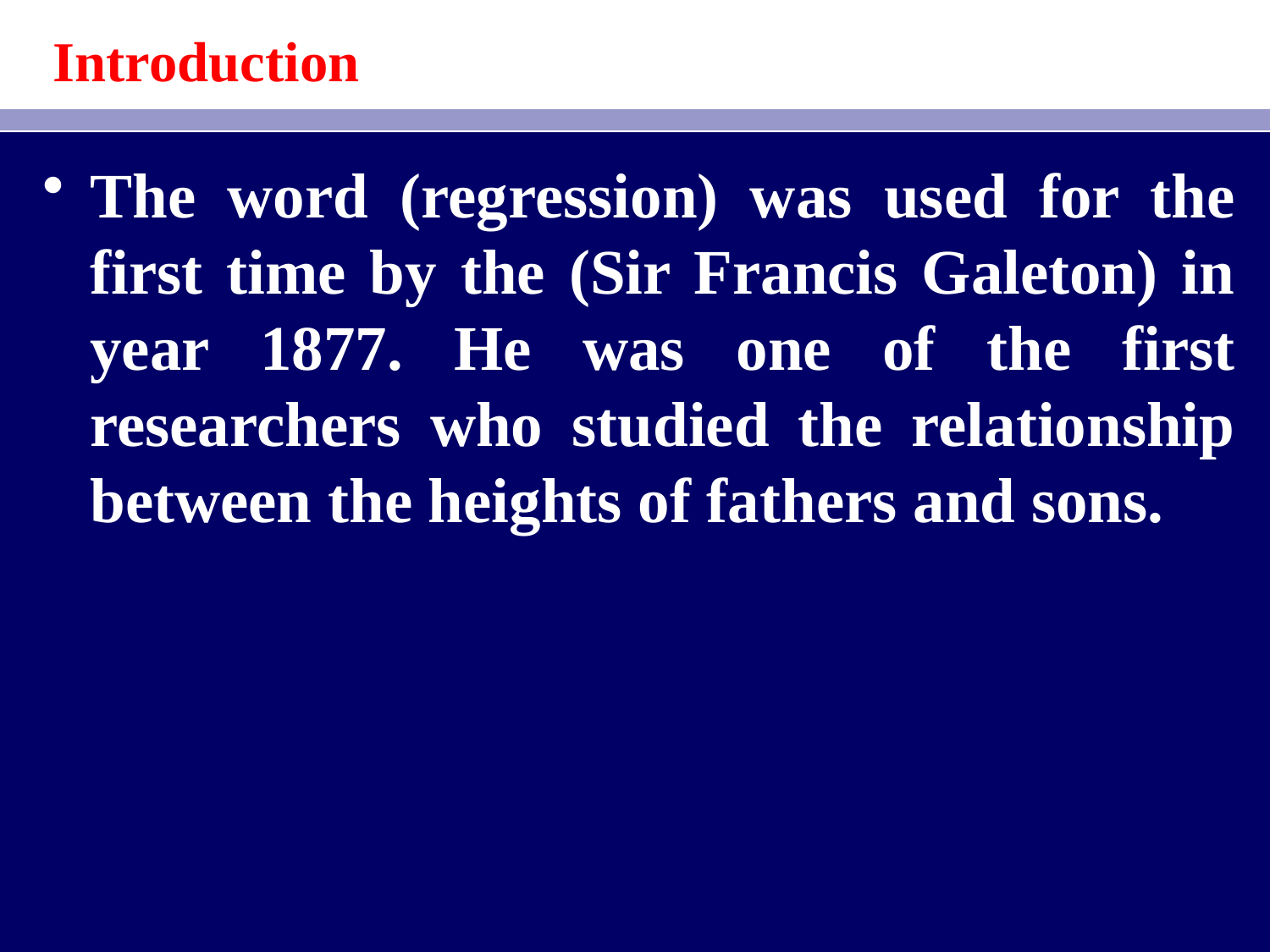

Introduction
The word (regression) was used for the first time by the (Sir Francis Galeton) in year 1877. He was one of the first researchers who studied the relationship between the heights of fathers and sons.